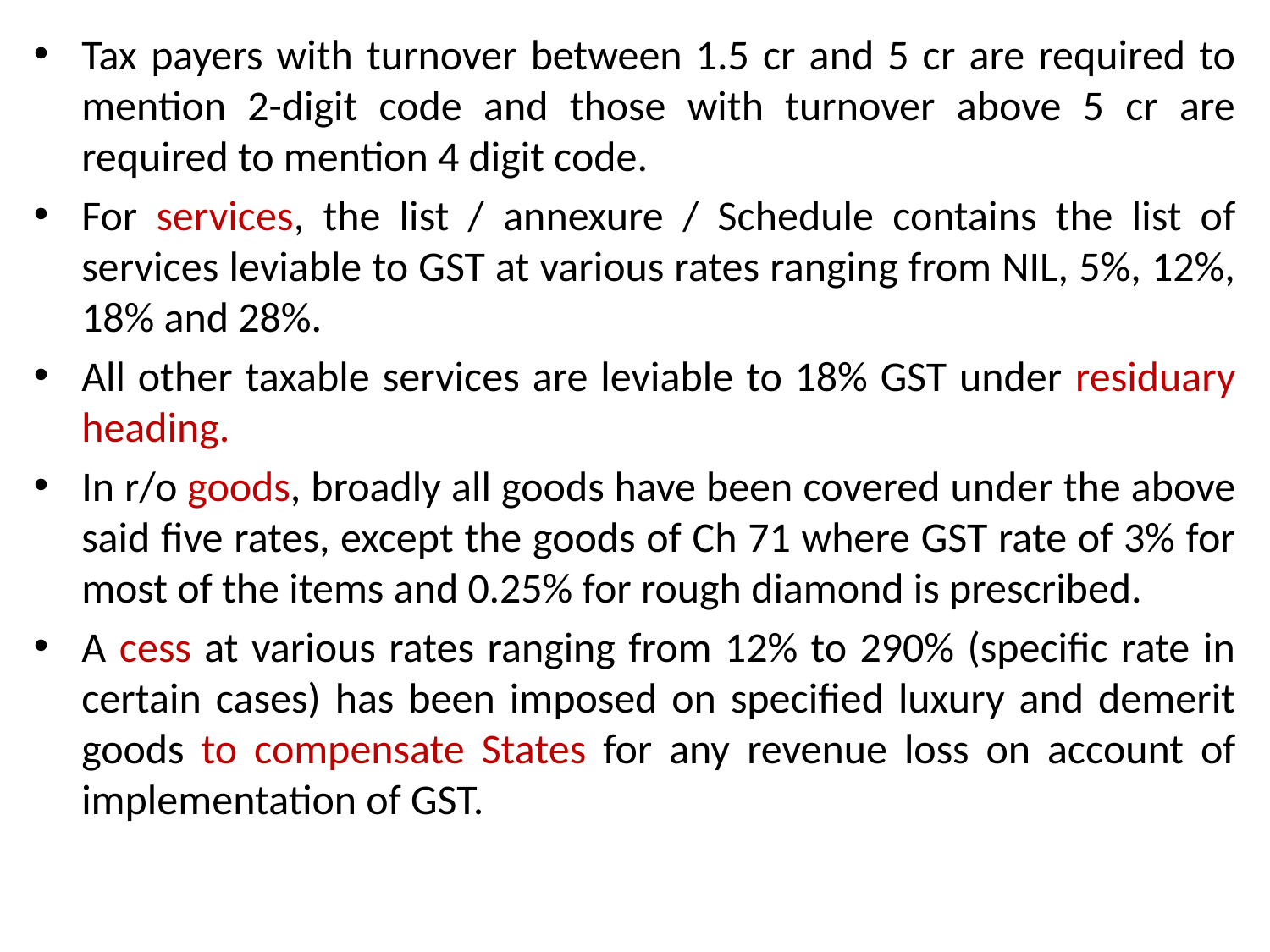

Tax payers with turnover between 1.5 cr and 5 cr are required to mention 2-digit code and those with turnover above 5 cr are required to mention 4 digit code.
For services, the list / annexure / Schedule contains the list of services leviable to GST at various rates ranging from NIL, 5%, 12%, 18% and 28%.
All other taxable services are leviable to 18% GST under residuary heading.
In r/o goods, broadly all goods have been covered under the above said five rates, except the goods of Ch 71 where GST rate of 3% for most of the items and 0.25% for rough diamond is prescribed.
A cess at various rates ranging from 12% to 290% (specific rate in certain cases) has been imposed on specified luxury and demerit goods to compensate States for any revenue loss on account of implementation of GST.